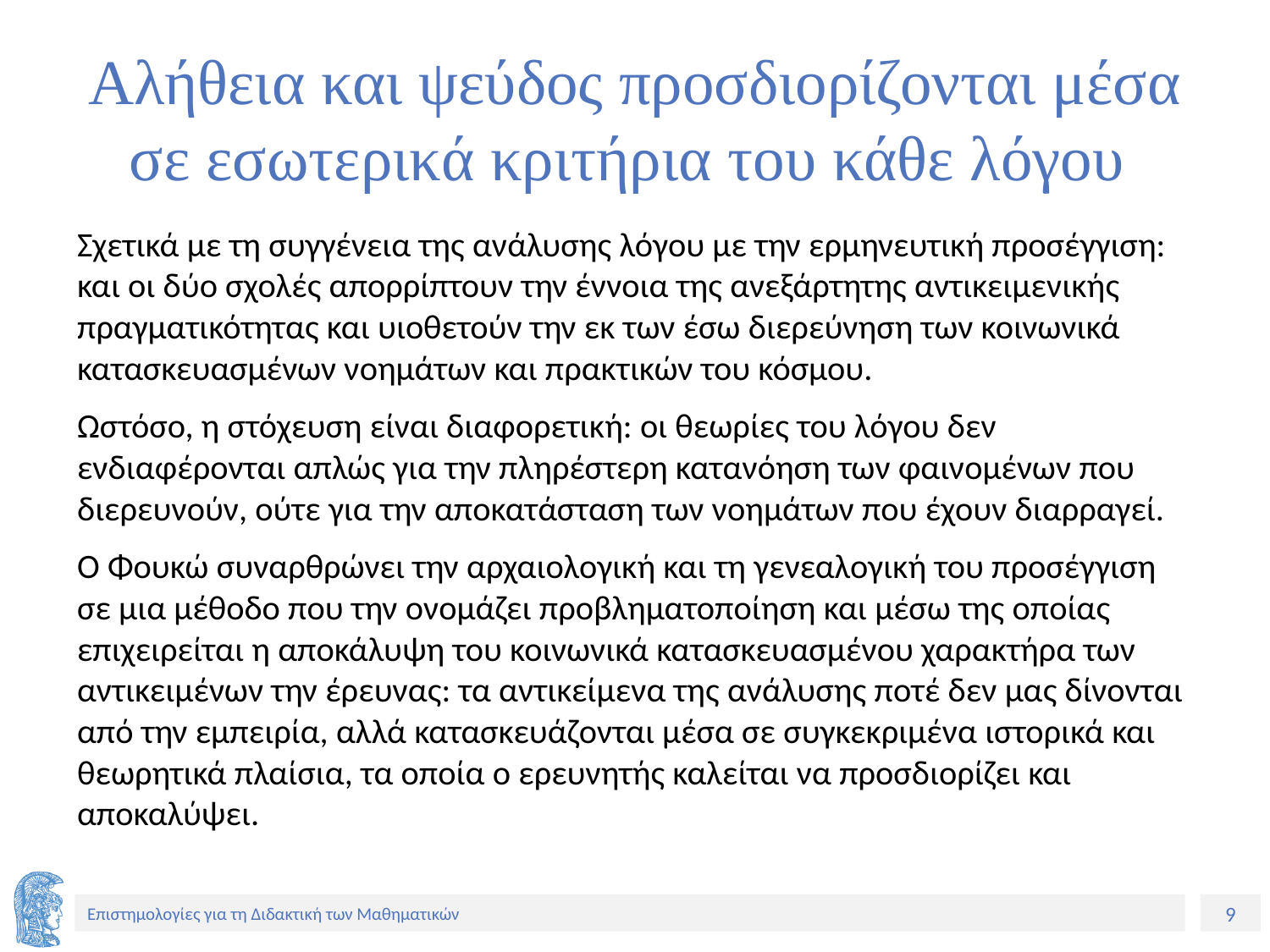

# Αλήθεια και ψεύδος προσδιορίζονται μέσα σε εσωτερικά κριτήρια του κάθε λόγου
Σχετικά με τη συγγένεια της ανάλυσης λόγου με την ερμηνευτική προσέγγιση: και οι δύο σχολές απορρίπτουν την έννοια της ανεξάρτητης αντικειμενικής πραγματικότητας και υιοθετούν την εκ των έσω διερεύνηση των κοινωνικά κατασκευασμένων νοημάτων και πρακτικών του κόσμου.
Ωστόσο, η στόχευση είναι διαφορετική: οι θεωρίες του λόγου δεν ενδιαφέρονται απλώς για την πληρέστερη κατανόηση των φαινομένων που διερευνούν, ούτε για την αποκατάσταση των νοημάτων που έχουν διαρραγεί.
Ο Φουκώ συναρθρώνει την αρχαιολογική και τη γενεαλογική του προσέγγιση σε μια μέθοδο που την ονομάζει προβληματοποίηση και μέσω της οποίας επιχειρείται η αποκάλυψη του κοινωνικά κατασκευασμένου χαρακτήρα των αντικειμένων την έρευνας: τα αντικείμενα της ανάλυσης ποτέ δεν μας δίνονται από την εμπειρία, αλλά κατασκευάζονται μέσα σε συγκεκριμένα ιστορικά και θεωρητικά πλαίσια, τα οποία ο ερευνητής καλείται να προσδιορίζει και αποκαλύψει.